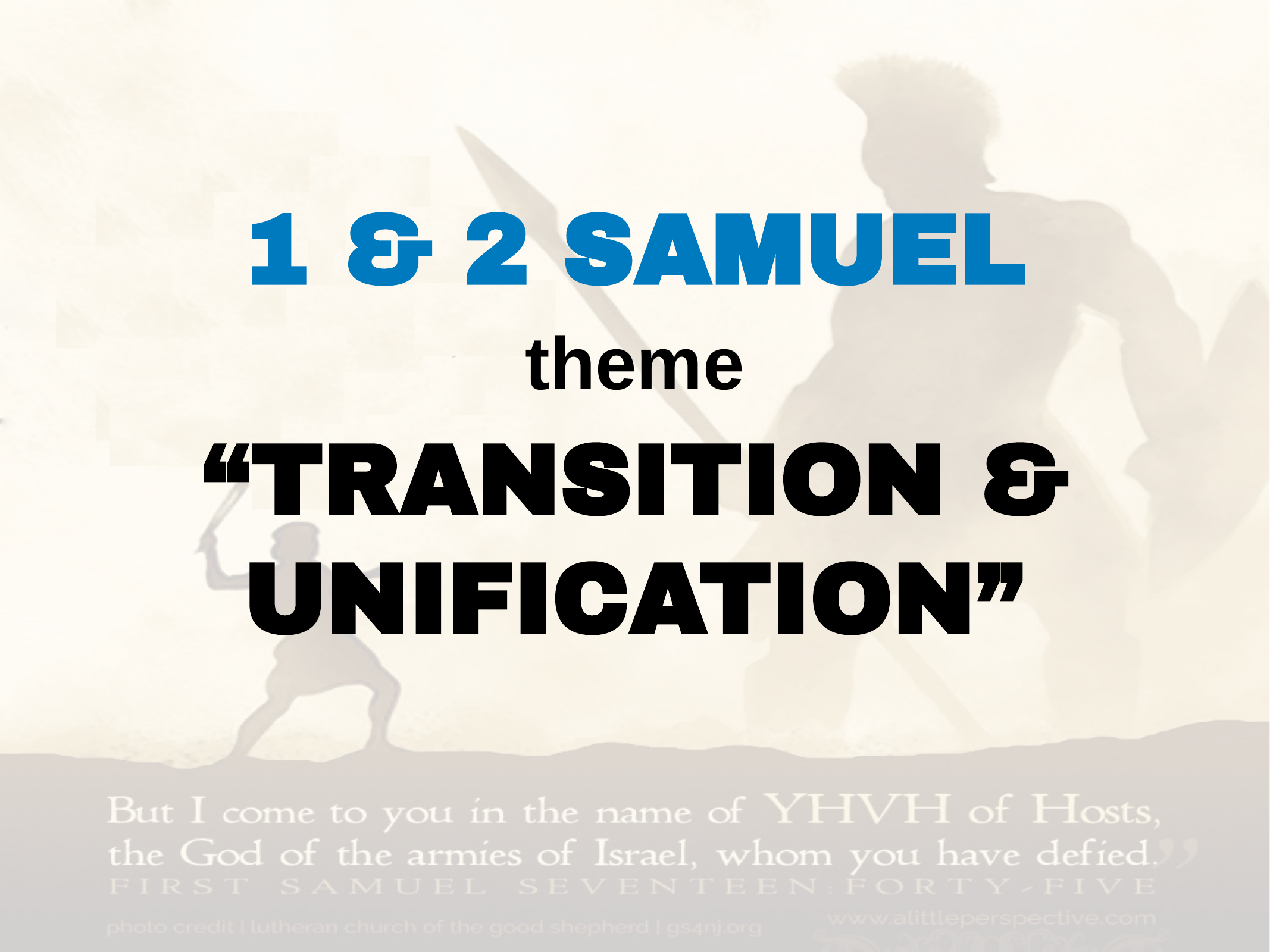

1 & 2 SAMUEL
theme
“TRANSITION & UNIFICATION”